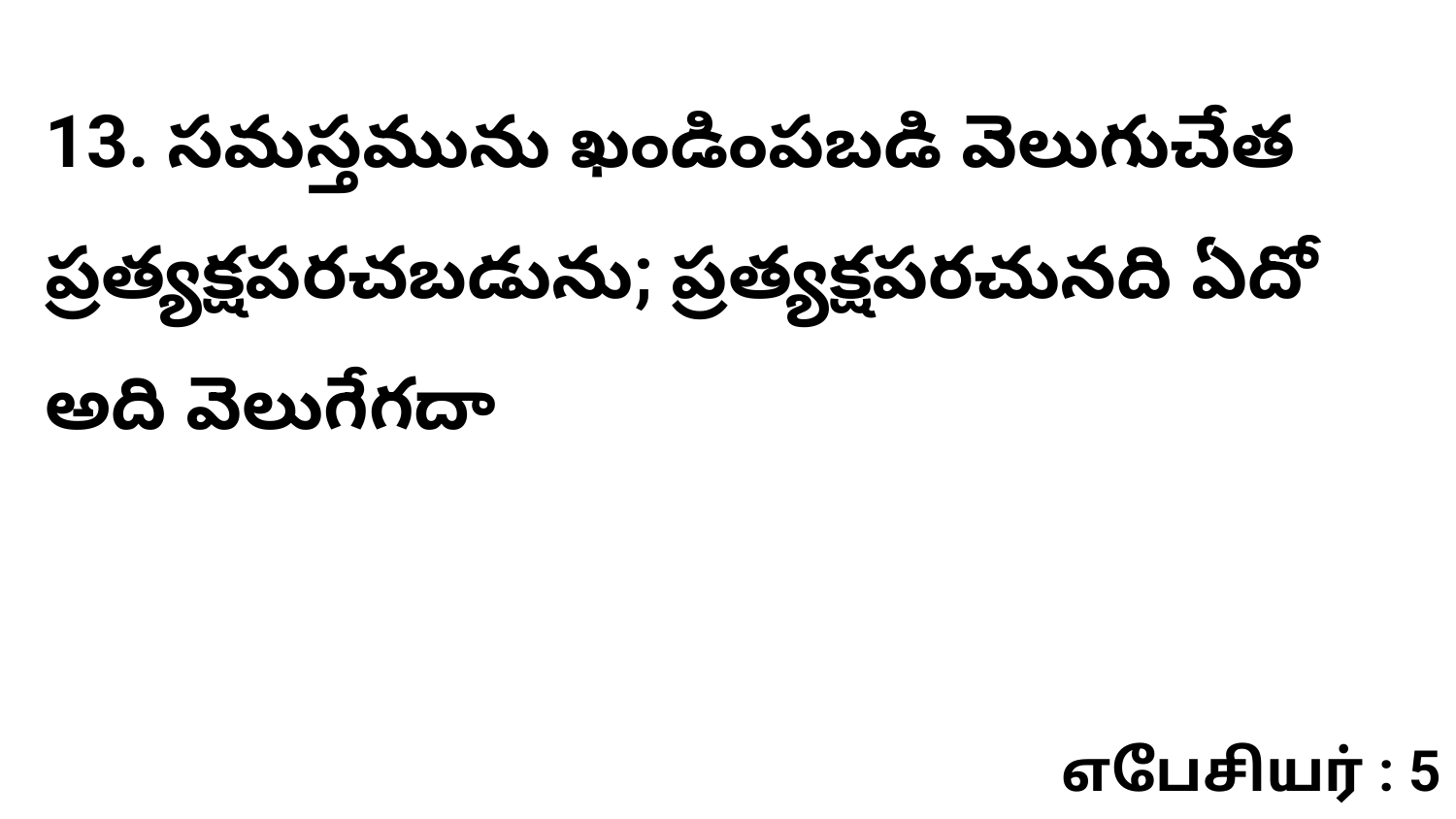

13. సమస్తమును ఖండింపబడి వెలుగుచేత ప్రత్యక్షపరచబడును; ప్రత్యక్షపరచునది ఏదో అది వెలుగేగదా
எபேசியர் : 5